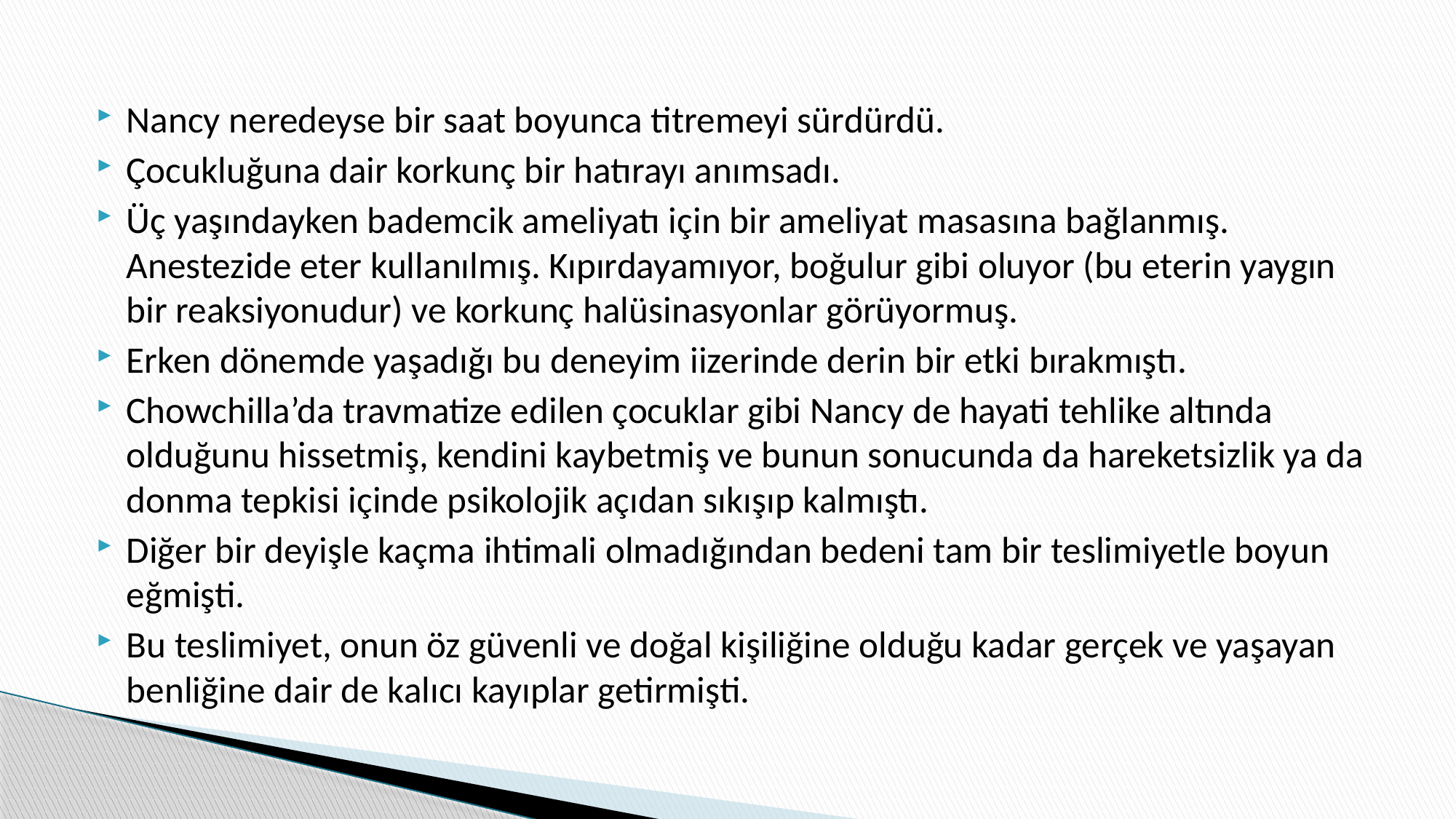

Nancy neredeyse bir saat boyunca titremeyi sürdürdü.
Çocukluğuna dair korkunç bir hatırayı anımsadı.
Üç yaşındayken bademcik ameliyatı için bir ameliyat masasına bağlanmış. Anestezide eter kullanılmış. Kıpırdayamıyor, boğulur gibi oluyor (bu eterin yaygın bir reaksiyonudur) ve korkunç halüsinasyonlar görüyormuş.
Erken dönemde yaşadığı bu deneyim iizerinde derin bir etki bırakmıştı.
Chowchilla’da travmatize edilen çocuklar gibi Nancy de hayati tehlike altında olduğunu hissetmiş, kendini kaybetmiş ve bunun sonucunda da hareketsizlik ya da donma tepkisi içinde psikolojik açıdan sıkışıp kalmıştı.
Diğer bir deyişle kaçma ihtimali olmadığından bedeni tam bir teslimiyetle boyun eğmişti.
Bu teslimiyet, onun öz güvenli ve doğal kişiliğine olduğu kadar gerçek ve yaşayan benliğine dair de kalıcı kayıplar getirmişti.